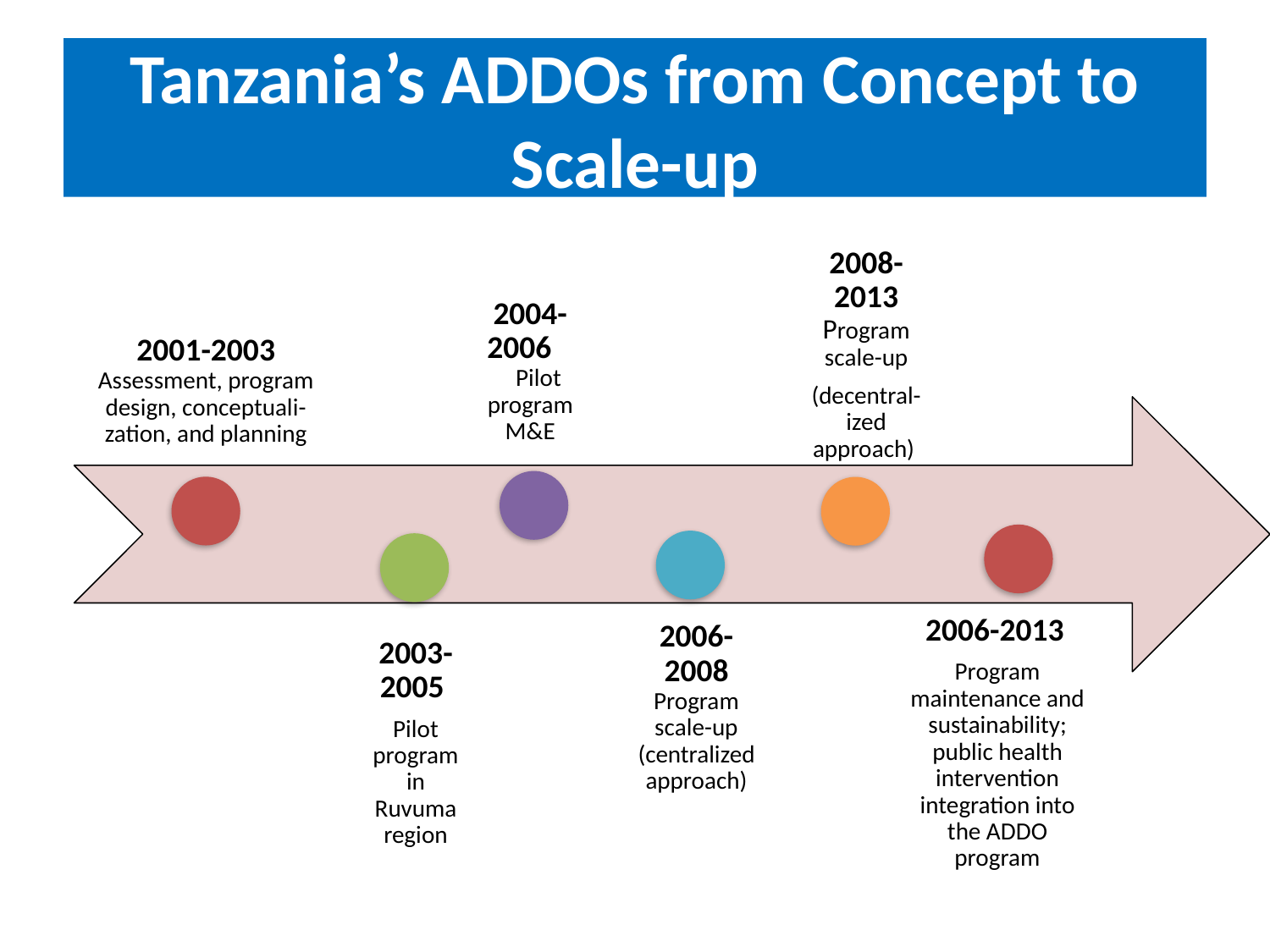

# Tanzania’s ADDOs from Concept to Scale-up
2001-2003 Assessment, program design, conceptuali-zation, and planning

2003-2005
Pilot program in Ruvuma region
2004-2006        Pilot program M&E
2006-2008 Program scale-up (centralized approach)
2008-2013 Program scale-up
(decentral-ized approach)
2006-2013
Program maintenance and sustainability; public health intervention integration into the ADDO program